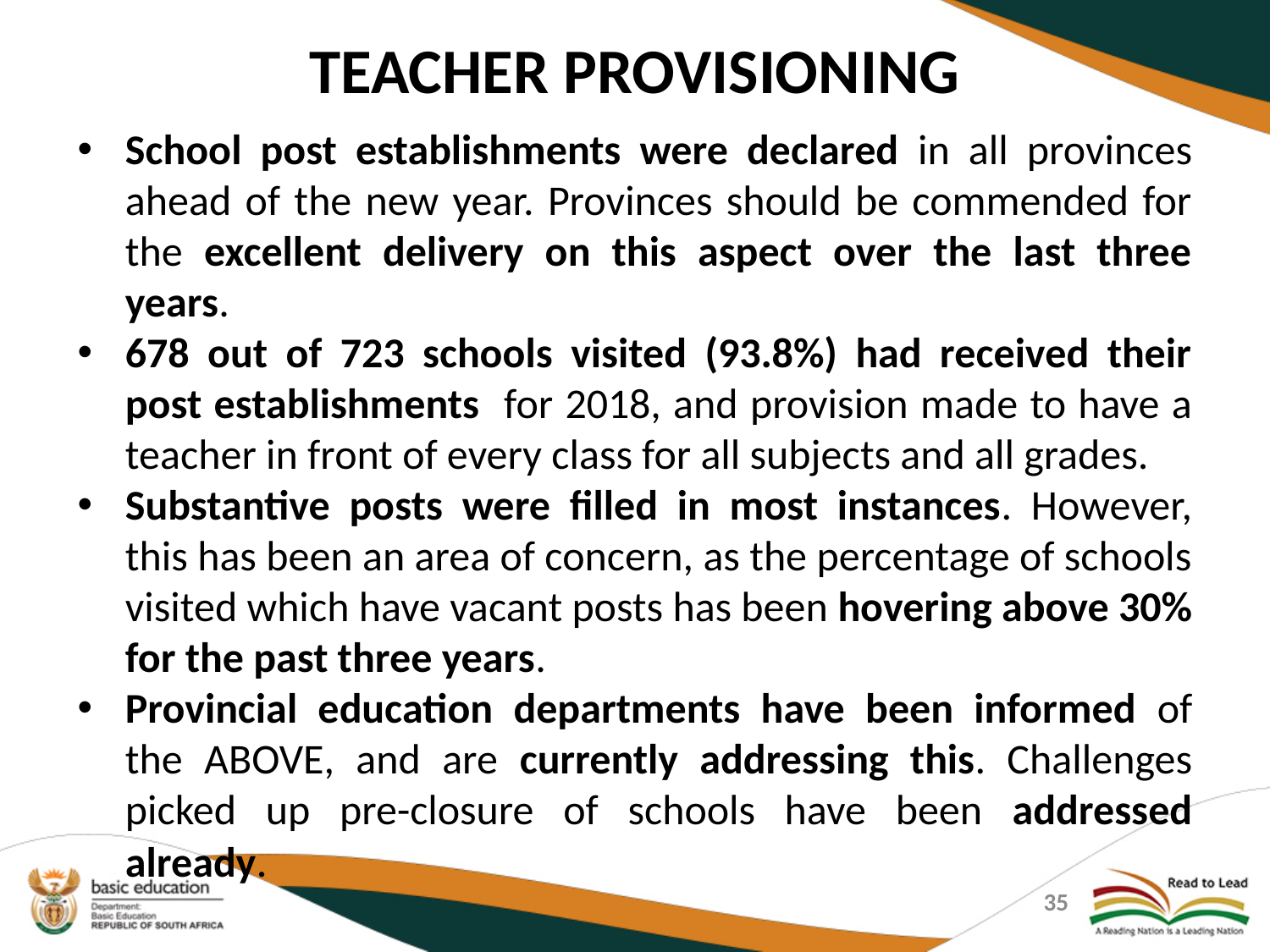

# TEACHER PROVISIONING
School post establishments were declared in all provinces ahead of the new year. Provinces should be commended for the excellent delivery on this aspect over the last three years.
678 out of 723 schools visited (93.8%) had received their post establishments  for 2018, and provision made to have a teacher in front of every class for all subjects and all grades.
Substantive posts were filled in most instances. However, this has been an area of concern, as the percentage of schools visited which have vacant posts has been hovering above 30% for the past three years.
Provincial education departments have been informed of the ABOVE, and are currently addressing this. Challenges picked up pre-closure of schools have been addressed already.

35